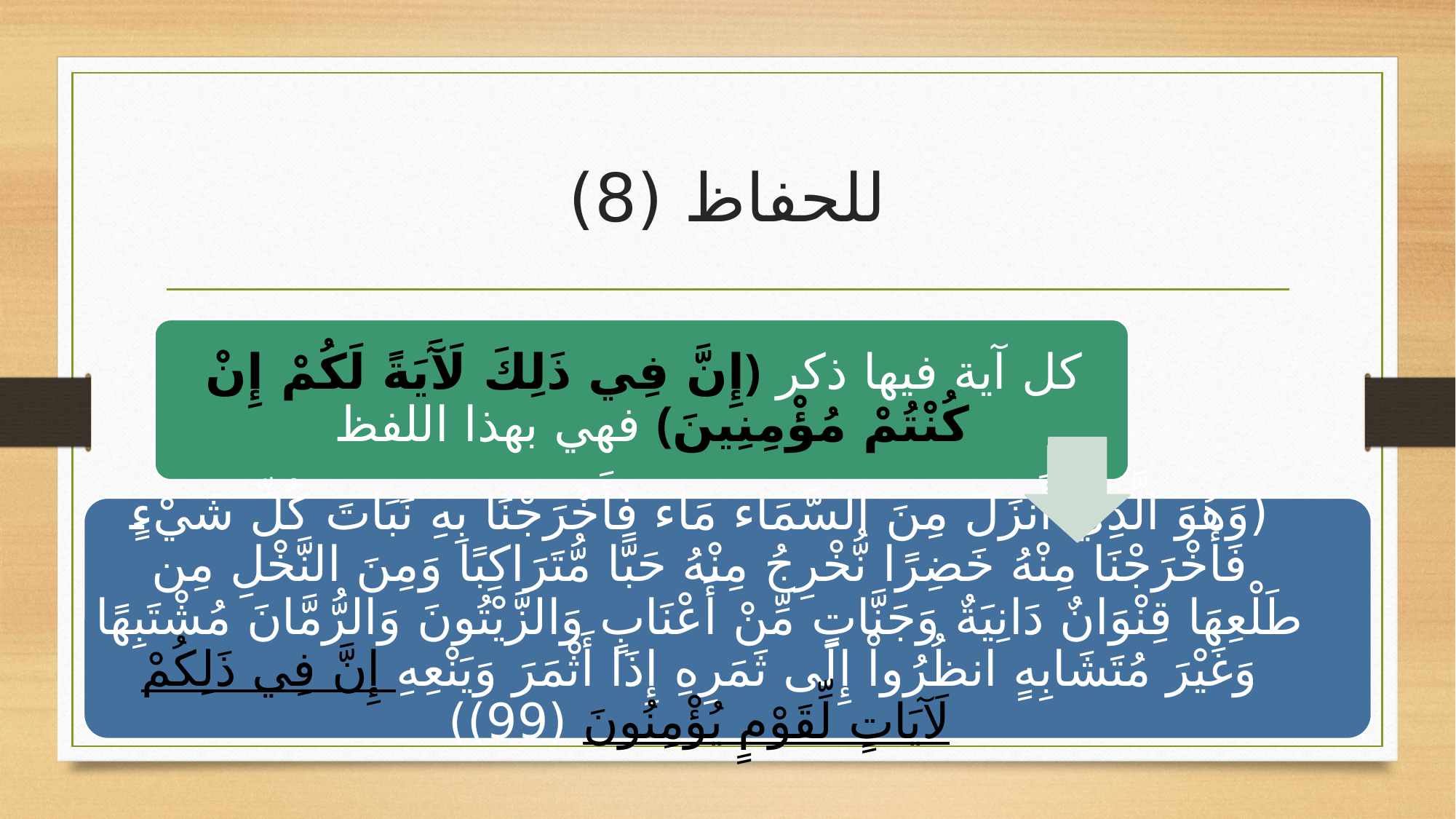

# للحفاظ (8)
كل آية فيها ذكر ﴿إِنَّ فِي ذَلِكَ لَآَيَةً لَكُمْ إِنْ كُنْتُمْ مُؤْمِنِينَ﴾ فهي بهذا اللفظ
إلا موضع  الأنعام (99) ﴿إِنَّ فِي ذَلِكُمْ لَآيَاتٍ ....﴾

(وَهُوَ الَّذِيَ أَنزَلَ مِنَ السَّمَاء مَاء فَأَخْرَجْنَا بِهِ نَبَاتَ كُلِّ شَيْءٍ فَأَخْرَجْنَا مِنْهُ خَضِرًا نُّخْرِجُ مِنْهُ حَبًّا مُّتَرَاكِبًا وَمِنَ النَّخْلِ مِن طَلْعِهَا قِنْوَانٌ دَانِيَةٌ وَجَنَّاتٍ مِّنْ أَعْنَابٍ وَالزَّيْتُونَ وَالرُّمَّانَ مُشْتَبِهًا وَغَيْرَ مُتَشَابِهٍ انظُرُواْ إِلَى ثَمَرِهِ إِذَا أَثْمَرَ وَيَنْعِهِ إِنَّ فِي ذَلِكُمْ لَآيَاتٍ لِّقَوْمٍ يُؤْمِنُونَ (99))